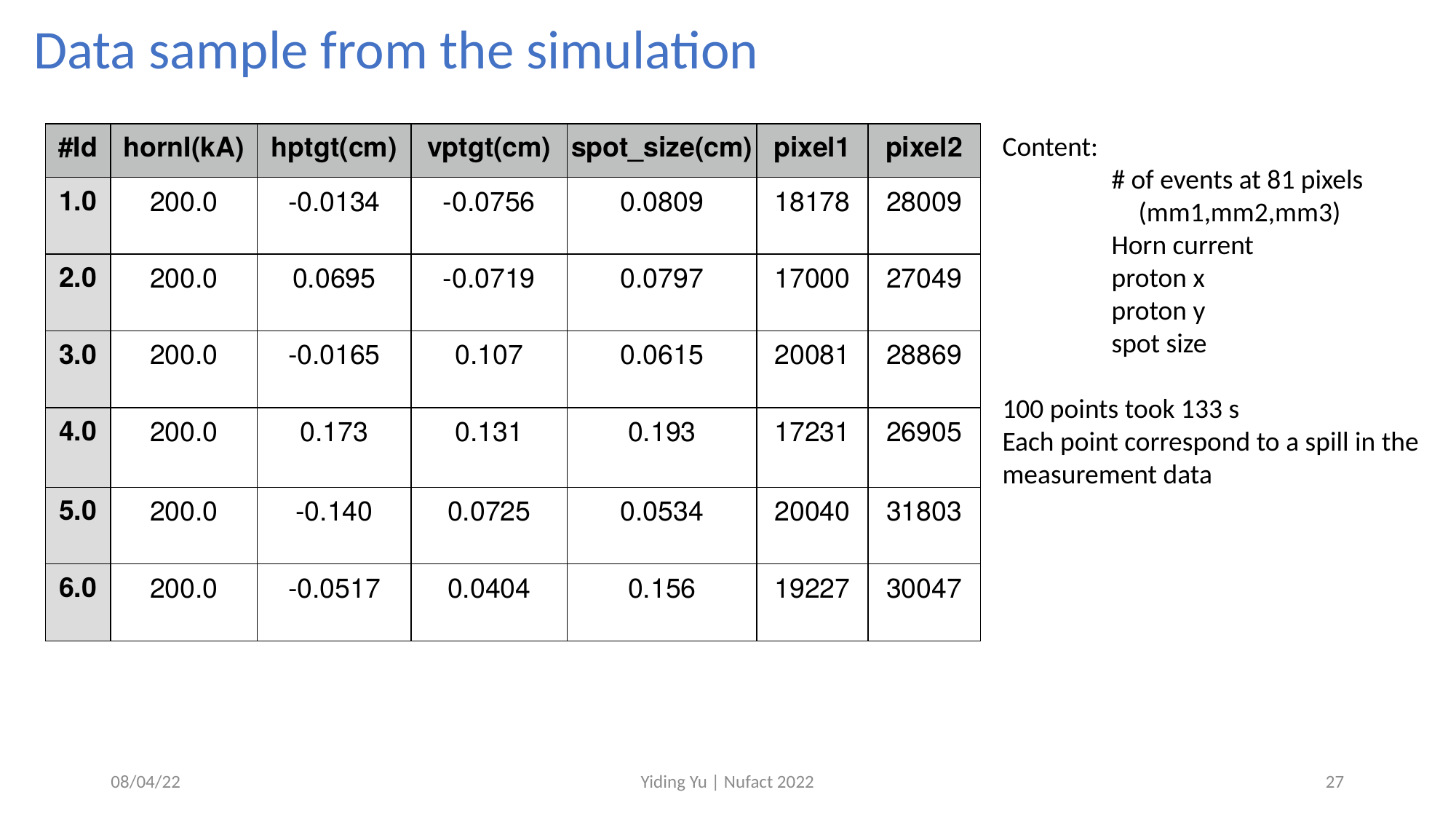

Data sample from the simulation
| #Id | hornI(kA) | hptgt(cm) | vptgt(cm) | spot\_size(cm) | pixel1 | pixel2 |
| --- | --- | --- | --- | --- | --- | --- |
| 1.0 | 200.0 | -0.0134 | -0.0756 | 0.0809 | 18178 | 28009 |
| 2.0 | 200.0 | 0.0695 | -0.0719 | 0.0797 | 17000 | 27049 |
| 3.0 | 200.0 | -0.0165 | 0.107 | 0.0615 | 20081 | 28869 |
| 4.0 | 200.0 | 0.173 | 0.131 | 0.193 | 17231 | 26905 |
| 5.0 | 200.0 | -0.140 | 0.0725 | 0.0534 | 20040 | 31803 |
| 6.0 | 200.0 | -0.0517 | 0.0404 | 0.156 | 19227 | 30047 |
Content:
	# of events at 81 pixels
                      (mm1,mm2,mm3)
	Horn current
	proton x
	proton y
	spot size

100 points took 133 s
Each point correspond to a spill in the measurement data
08/04/22
Yiding Yu | Nufact 2022
27